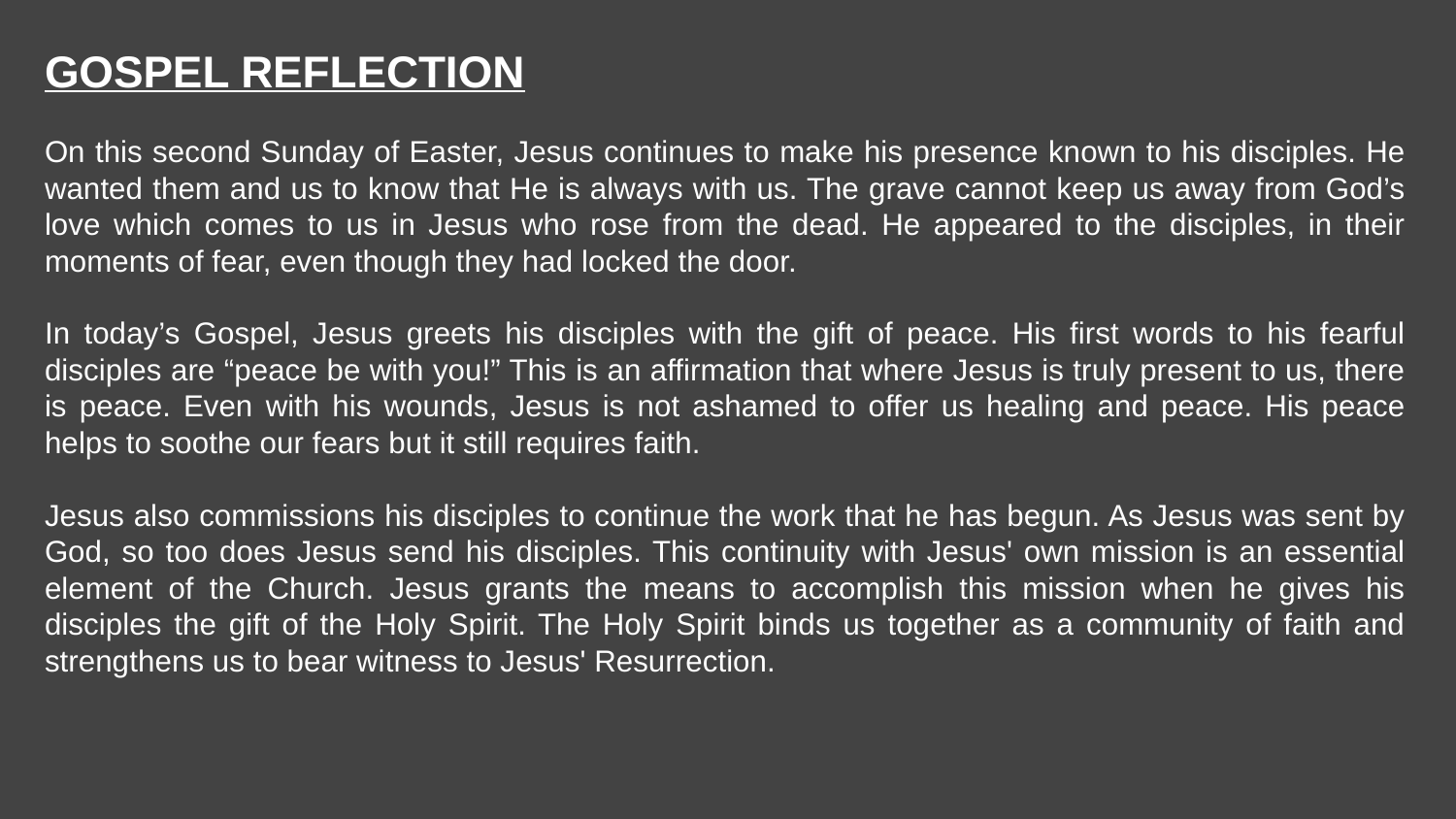

GOSPEL REFLECTION
On this second Sunday of Easter, Jesus continues to make his presence known to his disciples. He wanted them and us to know that He is always with us. The grave cannot keep us away from God’s love which comes to us in Jesus who rose from the dead. He appeared to the disciples, in their moments of fear, even though they had locked the door.

In today’s Gospel, Jesus greets his disciples with the gift of peace. His first words to his fearful disciples are “peace be with you!” This is an affirmation that where Jesus is truly present to us, there is peace. Even with his wounds, Jesus is not ashamed to offer us healing and peace. His peace helps to soothe our fears but it still requires faith.

Jesus also commissions his disciples to continue the work that he has begun. As Jesus was sent by God, so too does Jesus send his disciples. This continuity with Jesus' own mission is an essential element of the Church. Jesus grants the means to accomplish this mission when he gives his disciples the gift of the Holy Spirit. The Holy Spirit binds us together as a community of faith and strengthens us to bear witness to Jesus' Resurrection.